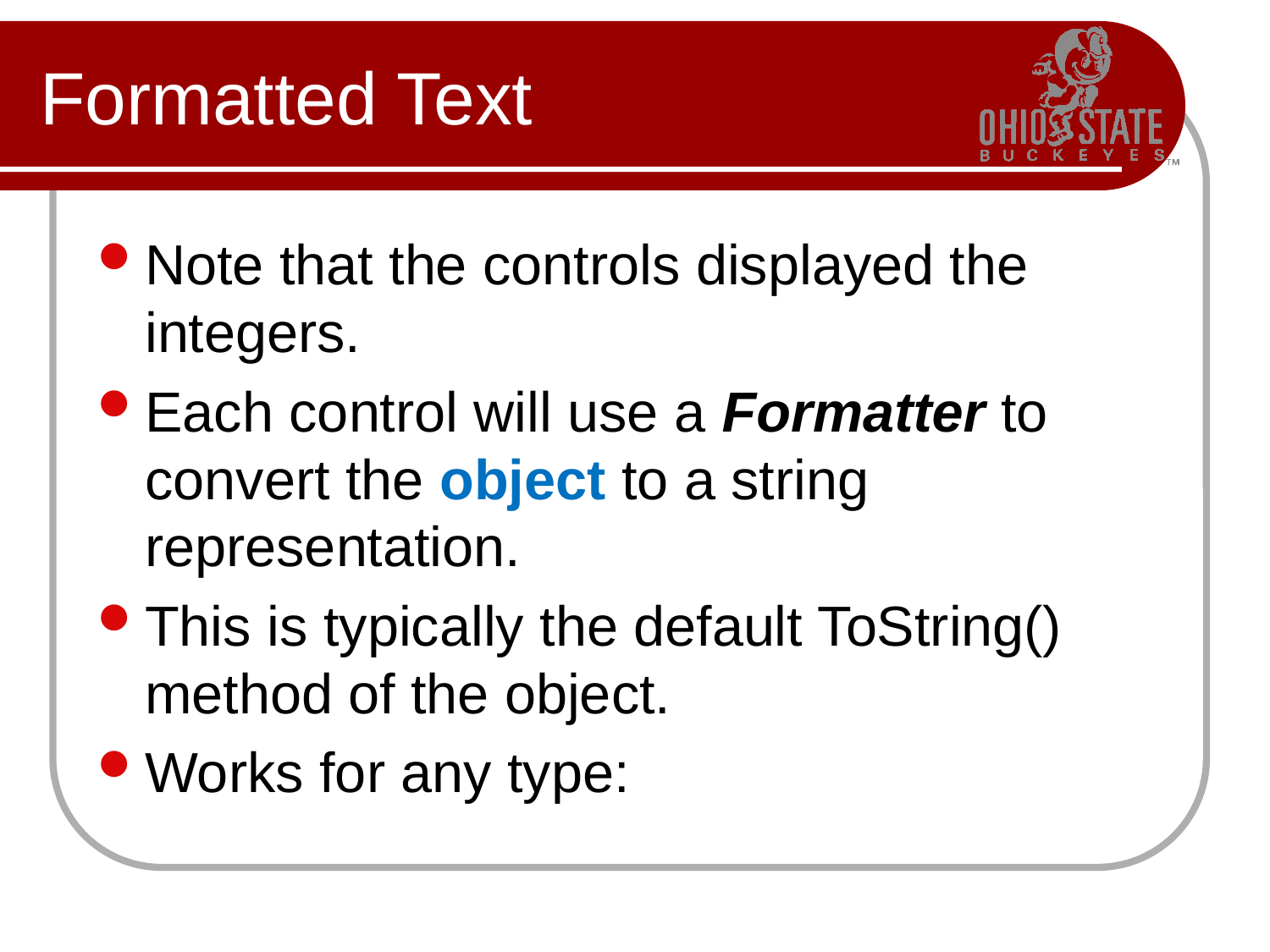

# Formatted Text
Note that the controls displayed the integers.
Each control will use a Formatter to convert the object to a string representation.
This is typically the default ToString() method of the object.
Works for any type: